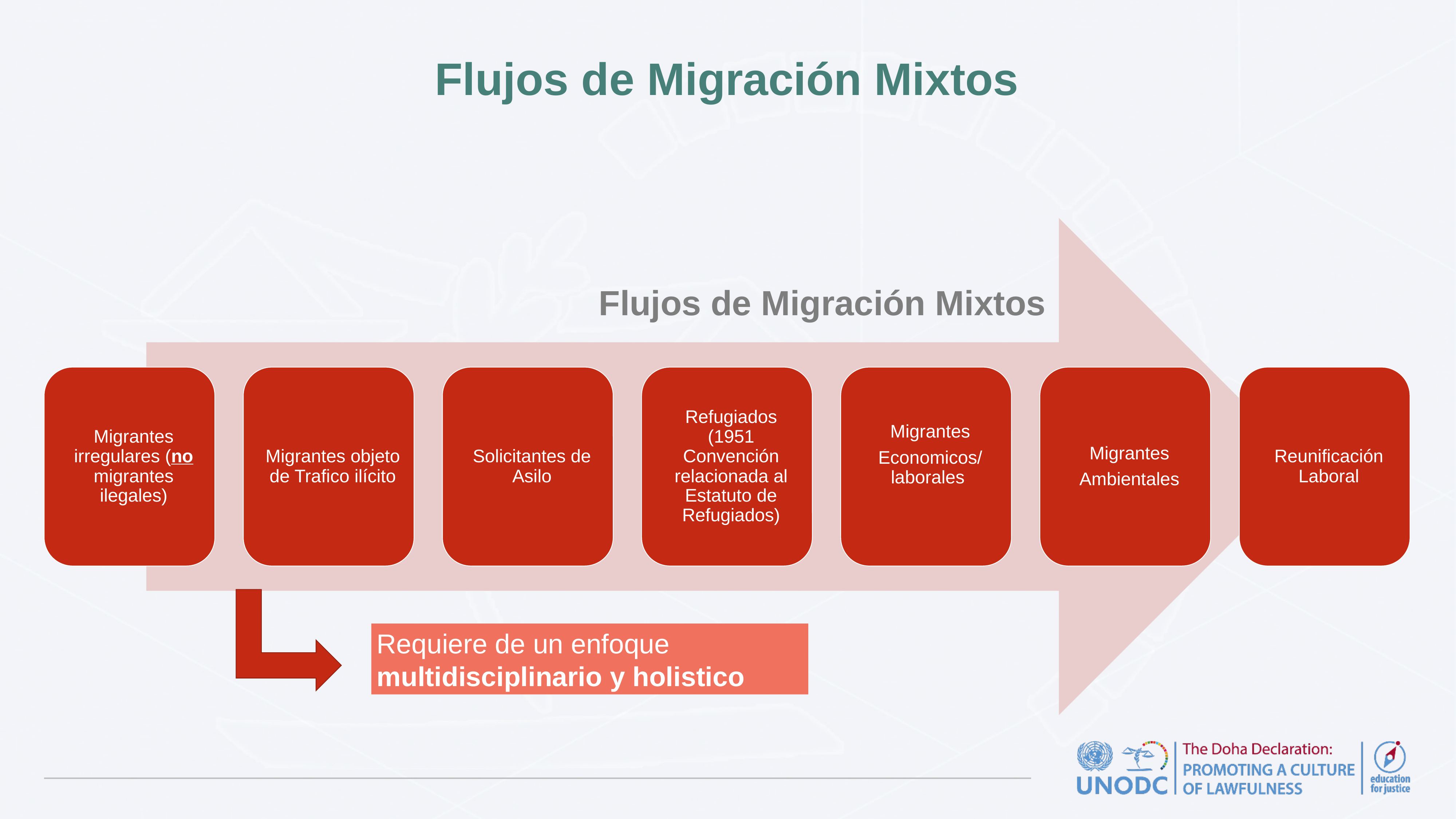

# Flujos de Migración Mixtos

Migrantes irregulares (no migrantes ilegales)
Migrantes objeto de Trafico ilícito
Solicitantes de Asilo
Refugiados (1951 Convención relacionada al Estatuto de Refugiados)
Migrantes
Economicos/laborales

Migrantes
Ambientales
Reunificación Laboral
Flujos de Migración Mixtos

Requiere de un enfoque multidisciplinario y holistico